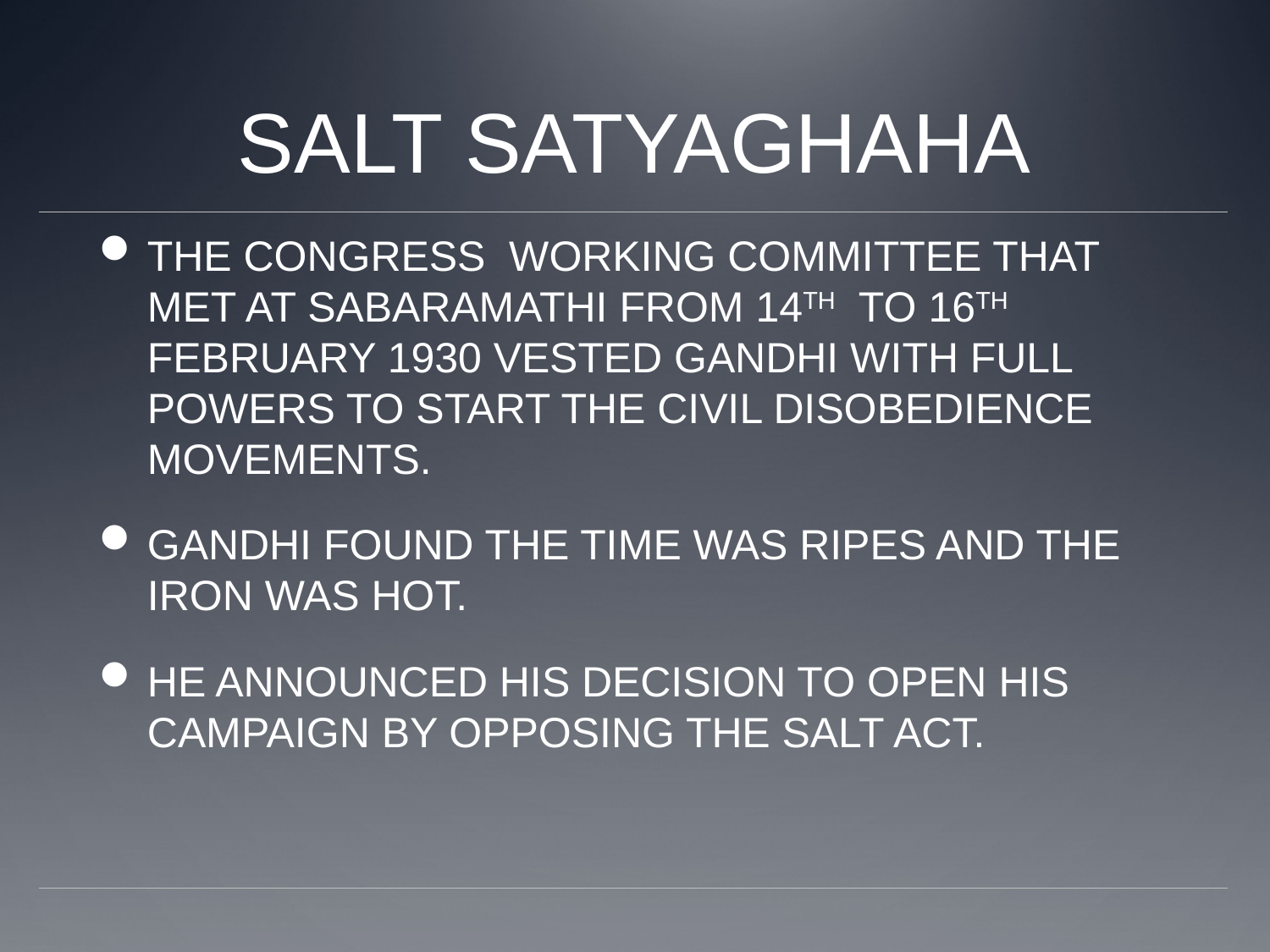

# SALT SATYAGHAHA
THE CONGRESS  WORKING COMMITTEE THAT MET AT SABARAMATHI FROM 14TH  TO 16TH FEBRUARY 1930 VESTED GANDHI WITH FULL POWERS TO START THE CIVIL DISOBEDIENCE MOVEMENTS.
GANDHI FOUND THE TIME WAS RIPES AND THE IRON WAS HOT.
HE ANNOUNCED HIS DECISION TO OPEN HIS CAMPAIGN BY OPPOSING THE SALT ACT.